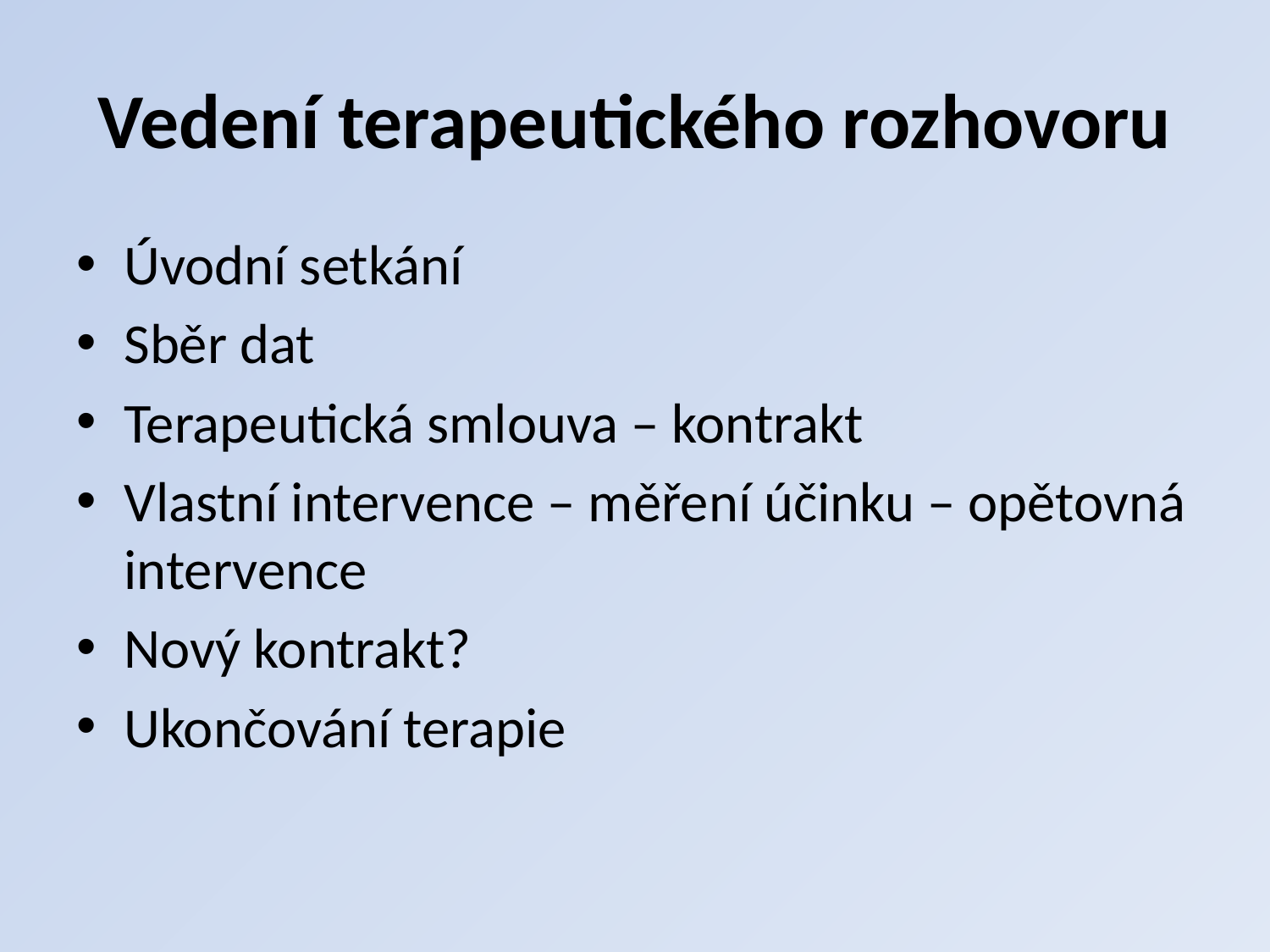

# Vedení terapeutického rozhovoru
Úvodní setkání
Sběr dat
Terapeutická smlouva – kontrakt
Vlastní intervence – měření účinku – opětovná intervence
Nový kontrakt?
Ukončování terapie